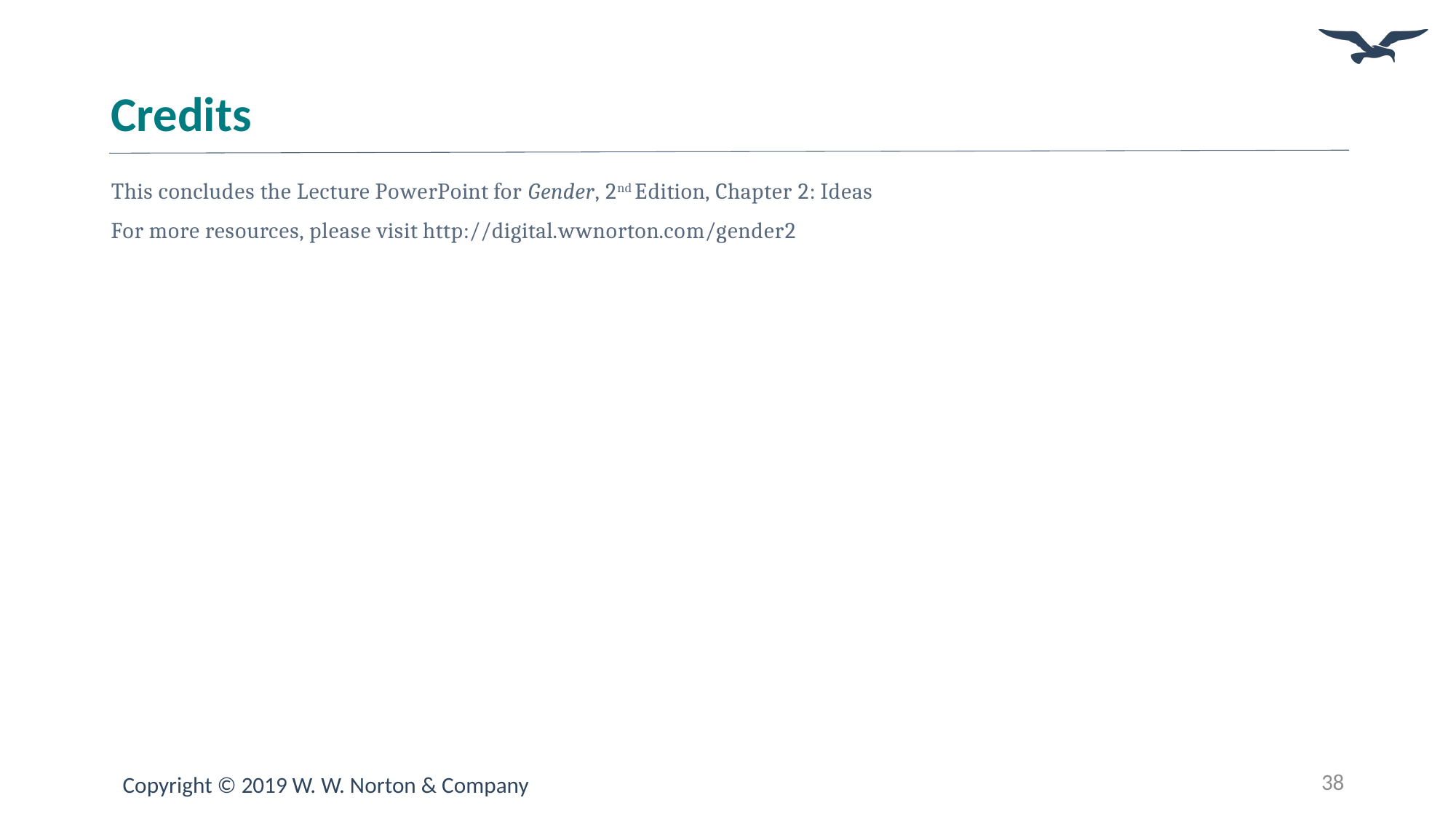

# Credits
This concludes the Lecture PowerPoint for Gender, 2nd Edition, Chapter 2: Ideas
For more resources, please visit http://digital.wwnorton.com/gender2

38
Copyright © 2019 W. W. Norton & Company